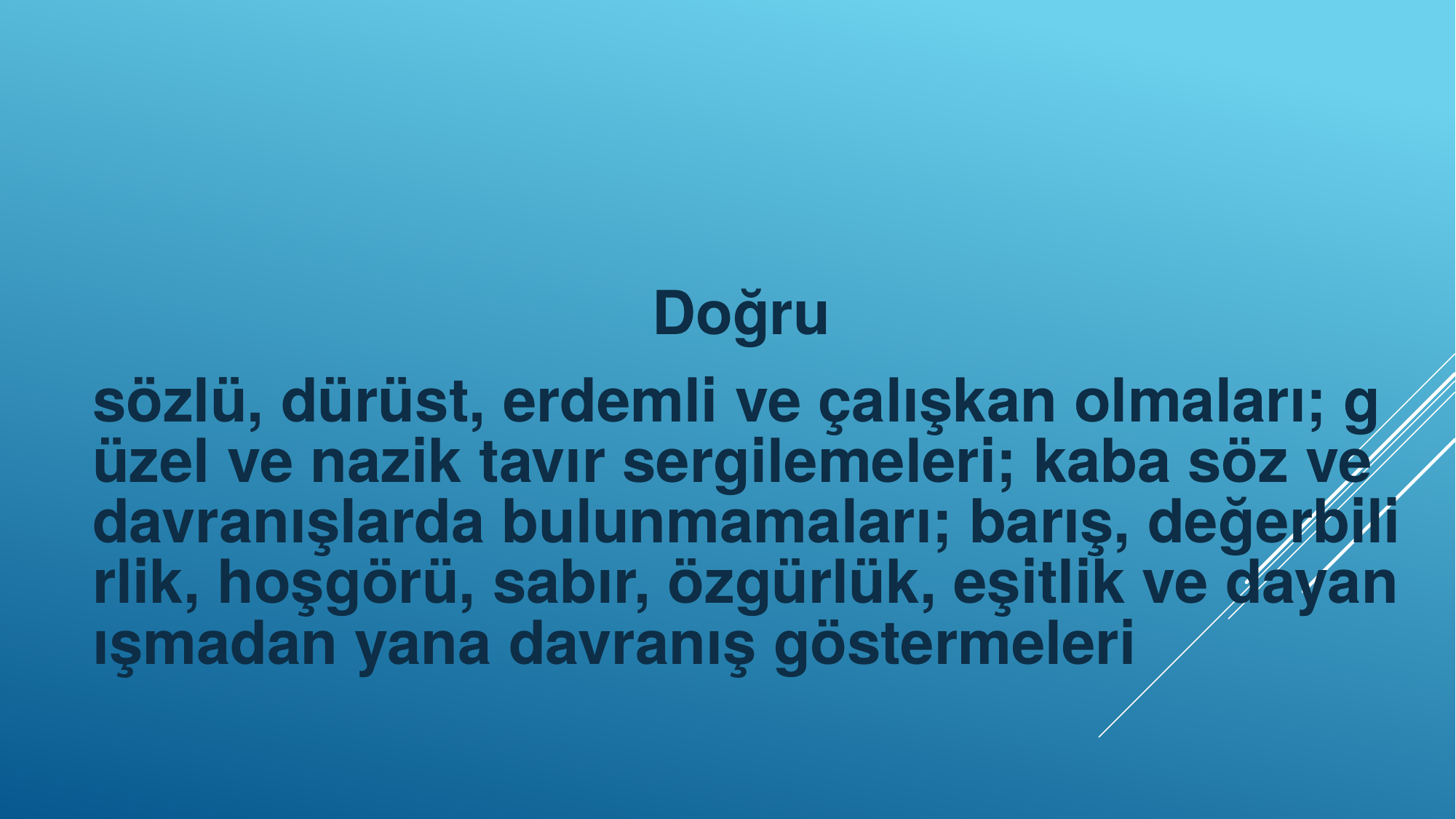

Doğru sözlü, dürüst, erdemli ve çalışkan olmaları; güzel ve nazik tavır sergilemeleri; kaba söz ve davranışlarda bulunmamaları; barış, değerbilirlik, hoşgörü, sabır, özgürlük, eşitlik ve dayanışmadan yana davranış göstermeleri
#